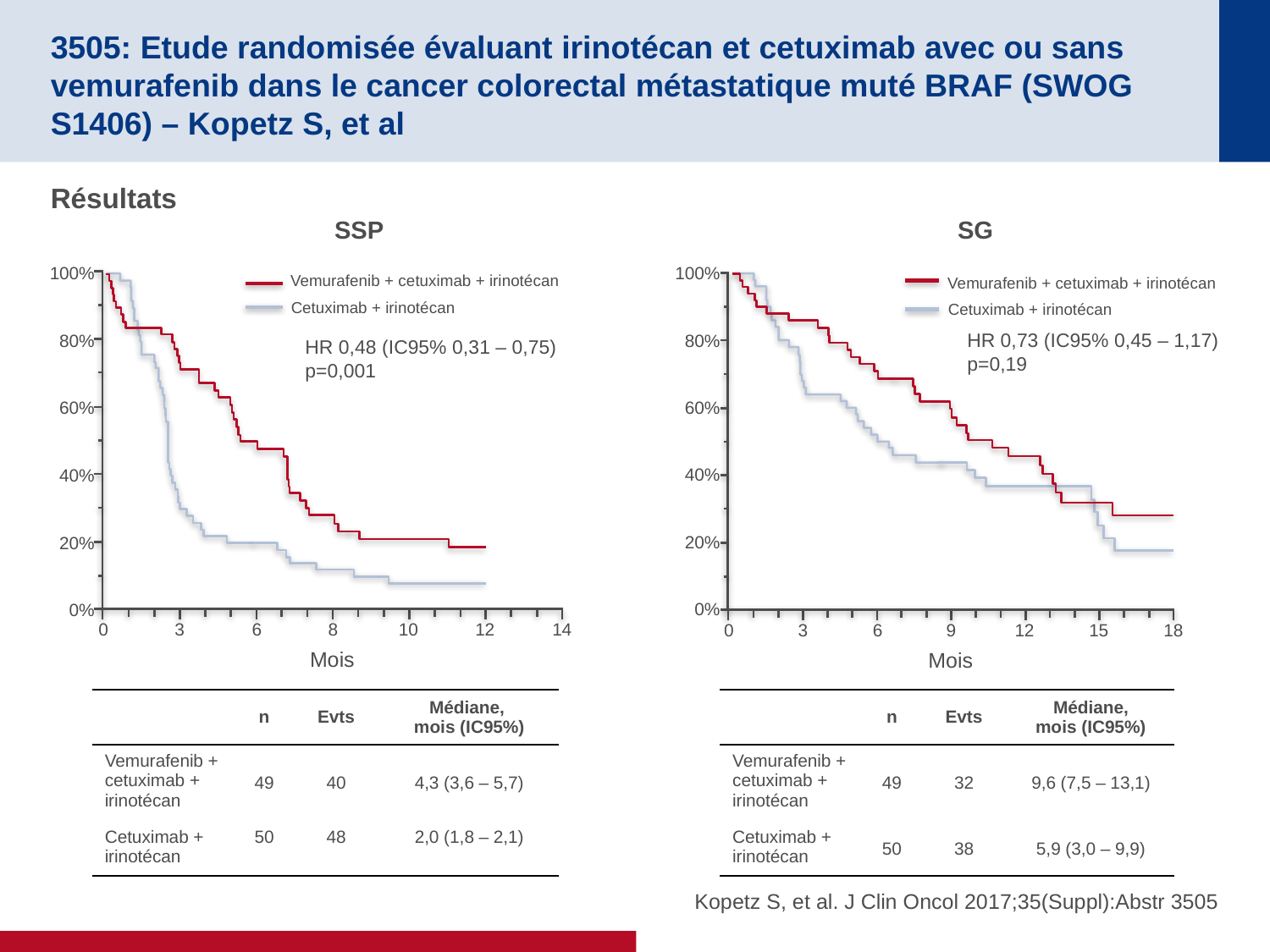

# 3505: Etude randomisée évaluant irinotécan et cetuximab avec ou sans vemurafenib dans le cancer colorectal métastatique muté BRAF (SWOG S1406) – Kopetz S, et al
Résultats

SSP
SG
100%

HR 0,73 (IC95% 0,45 – 1,17)
p=0,19
80%
60%
40%
20%
0%
0
3
6
9
12
15
18
Mois
100%
Vemurafenib + cetuximab + irinotécan
Cetuximab + irinotécan
Vemurafenib + cetuximab + irinotécan
Cetuximab + irinotécan

80%
HR 0,48 (IC95% 0,31 – 0,75)
p=0,001
60%
40%
20%
0%
0
3
6
8
10
12
14
Mois
|  | n | Evts | Médiane, mois (IC95%) |
| --- | --- | --- | --- |
| Vemurafenib + cetuximab + irinotécan | 49 | 40 | 4,3 (3,6 – 5,7) |
| Cetuximab + irinotécan | 50 | 48 | 2,0 (1,8 – 2,1) |
|  | n | Evts | Médiane, mois (IC95%) |
| --- | --- | --- | --- |
| Vemurafenib + cetuximab + irinotécan | 49 | 32 | 9,6 (7,5 – 13,1) |
| Cetuximab + irinotécan | 50 | 38 | 5,9 (3,0 – 9,9) |
Kopetz S, et al. J Clin Oncol 2017;35(Suppl):Abstr 3505